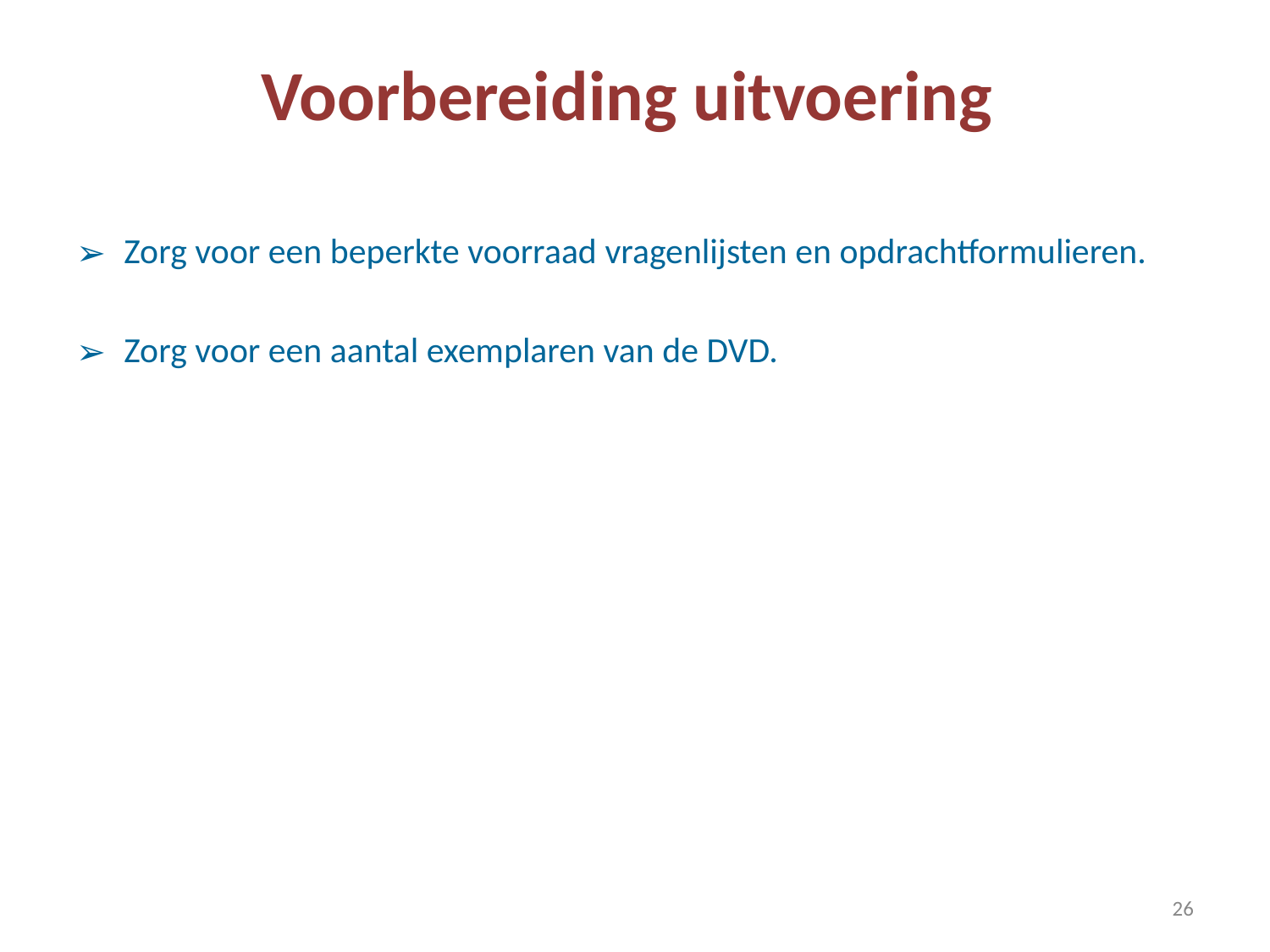

# Voorbereiding uitvoering
Zorg voor een beperkte voorraad vragenlijsten en opdrachtformulieren.

Zorg voor een aantal exemplaren van de DVD.

26